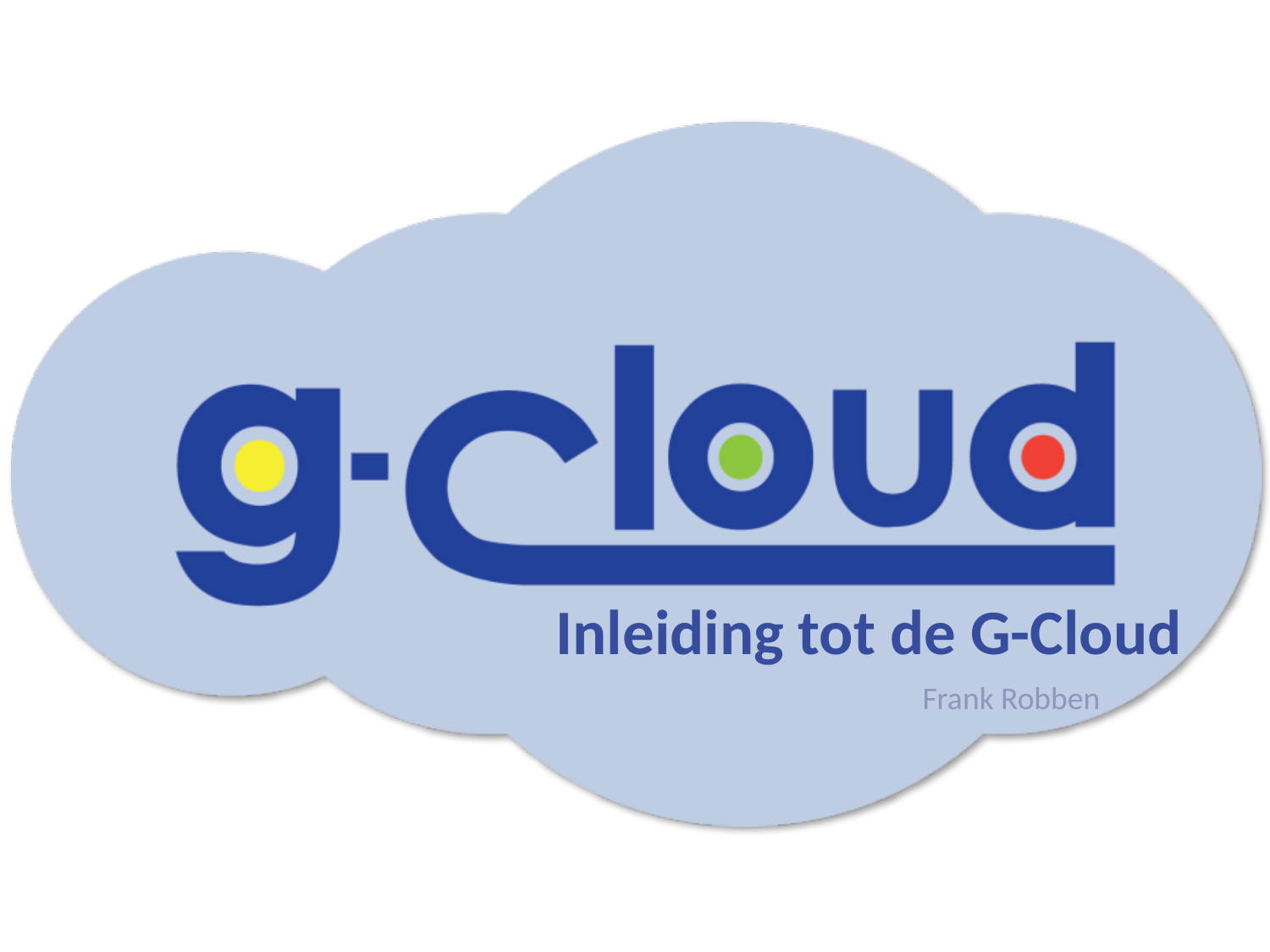

# Inleiding tot de G-Cloud
Frank Robben